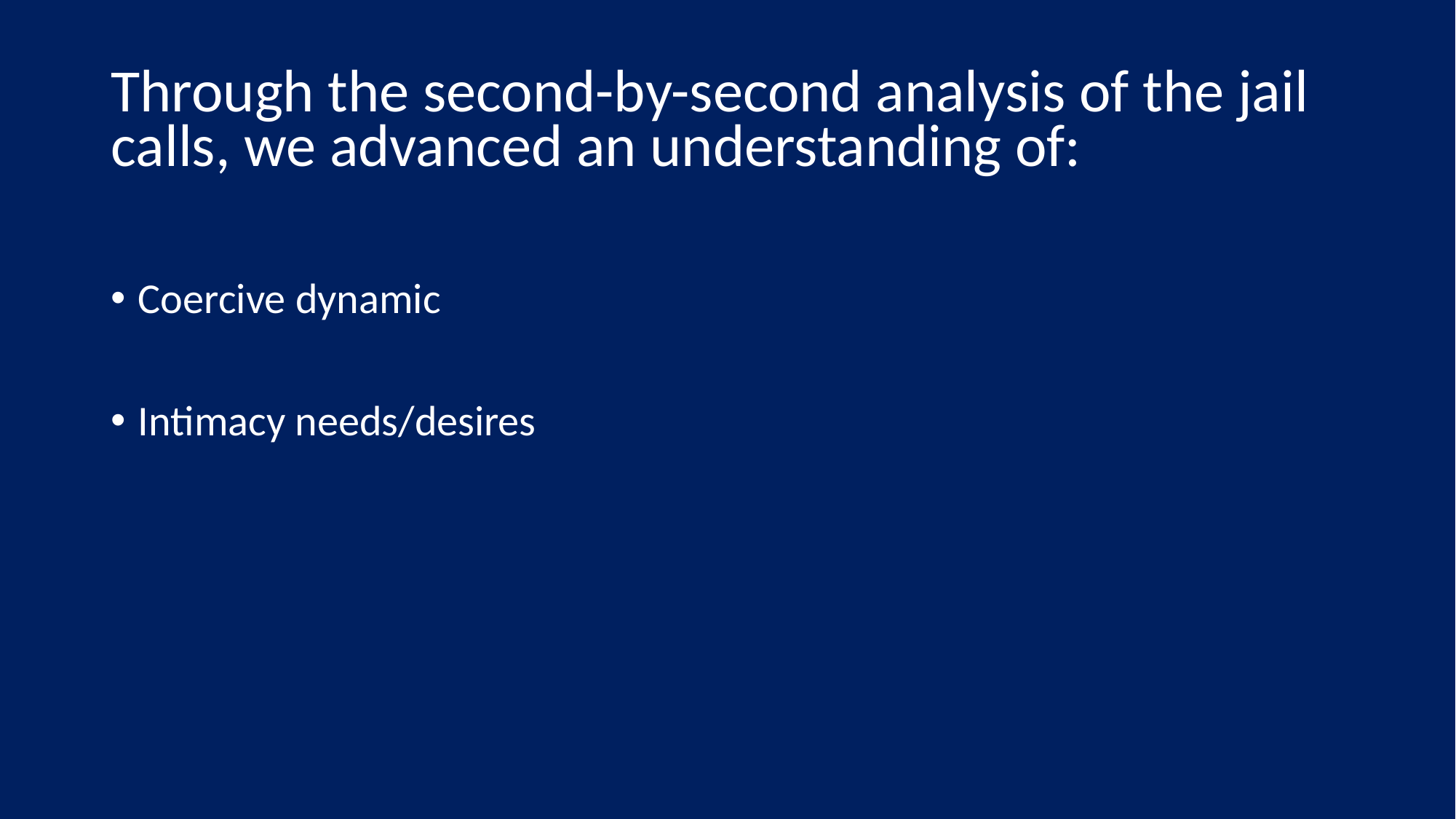

# Through the second-by-second analysis of the jail calls, we advanced an understanding of:
Coercive dynamic

Intimacy needs/desires